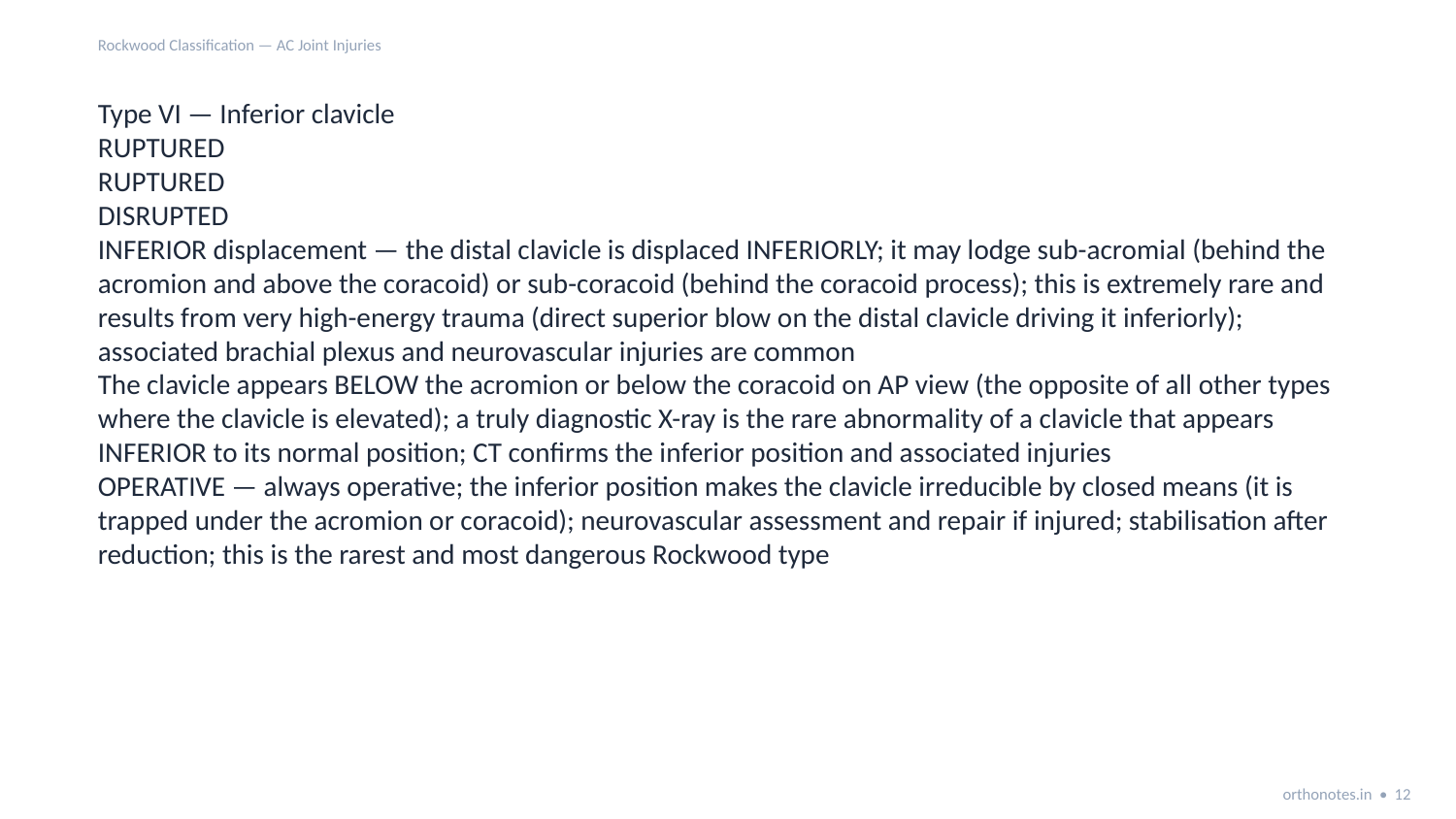

Rockwood Classification — AC Joint Injuries
Type VI — Inferior clavicle
RUPTURED
RUPTURED
DISRUPTED
INFERIOR displacement — the distal clavicle is displaced INFERIORLY; it may lodge sub-acromial (behind the acromion and above the coracoid) or sub-coracoid (behind the coracoid process); this is extremely rare and results from very high-energy trauma (direct superior blow on the distal clavicle driving it inferiorly); associated brachial plexus and neurovascular injuries are common
The clavicle appears BELOW the acromion or below the coracoid on AP view (the opposite of all other types where the clavicle is elevated); a truly diagnostic X-ray is the rare abnormality of a clavicle that appears INFERIOR to its normal position; CT confirms the inferior position and associated injuries
OPERATIVE — always operative; the inferior position makes the clavicle irreducible by closed means (it is trapped under the acromion or coracoid); neurovascular assessment and repair if injured; stabilisation after reduction; this is the rarest and most dangerous Rockwood type
orthonotes.in  •  12